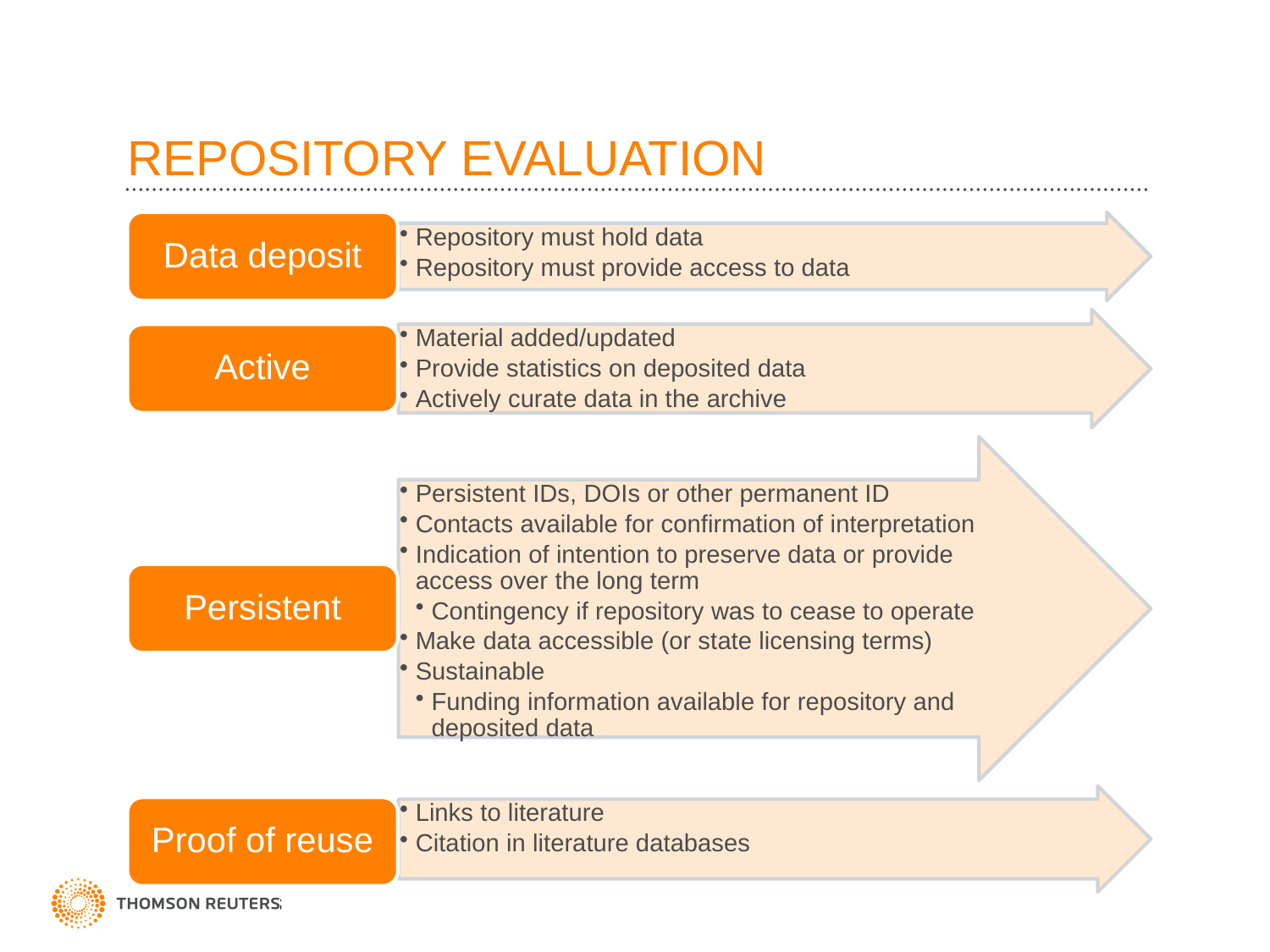

# REPOSITORY EVALUATION
Repository must hold data
Repository must provide access to data
Data deposit
Material added/updated
Provide statistics on deposited data
Actively curate data in the archive
Active
Persistent IDs, DOIs or other permanent ID
Contacts available for confirmation of interpretation
Indication of intention to preserve data or provide access over the long term
Contingency if repository was to cease to operate
Make data accessible (or state licensing terms)
Sustainable
Funding information available for repository and deposited data
Persistent
Links to literature
Citation in literature databases
Proof of reuse